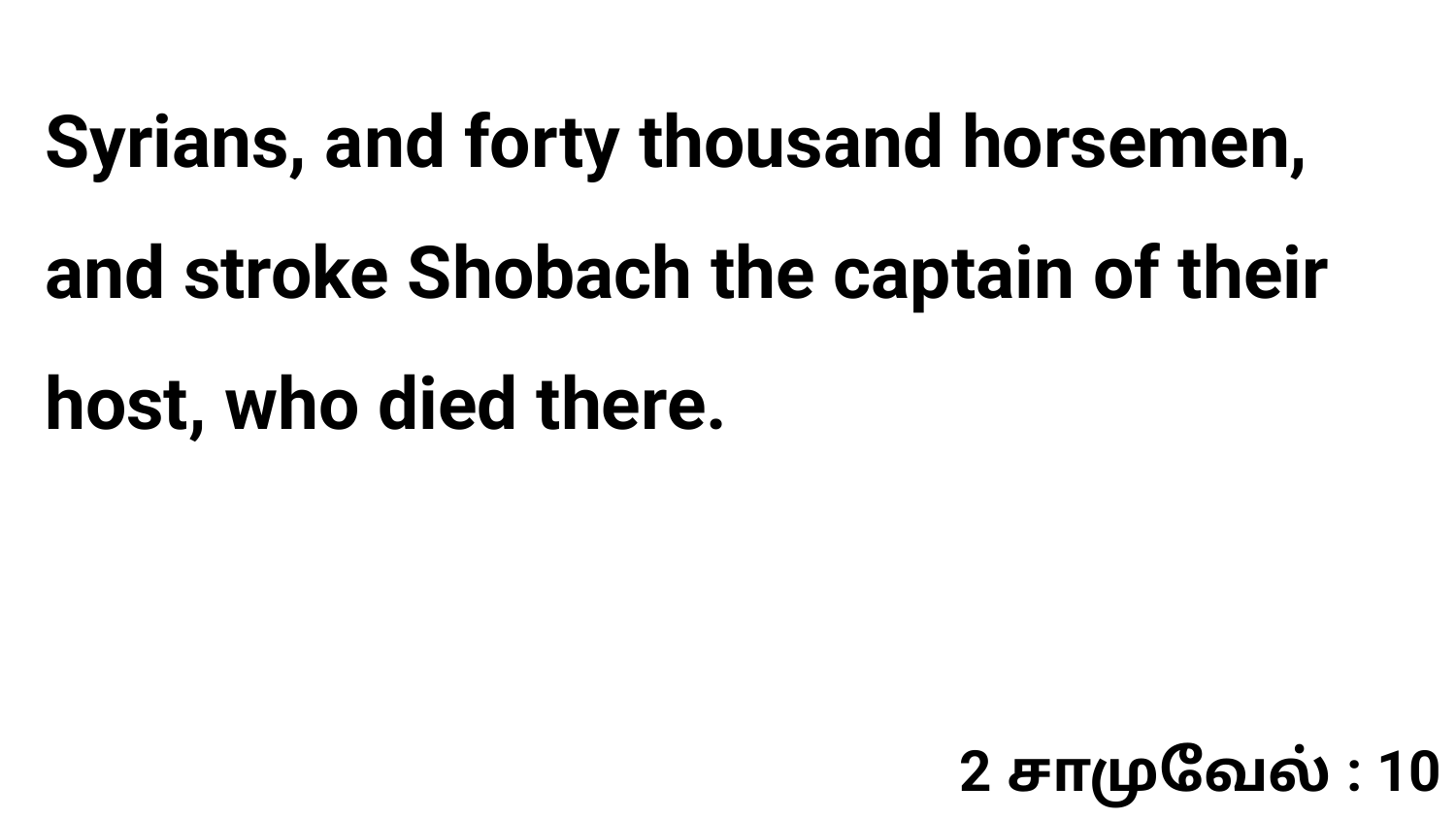

Syrians, and forty thousand horsemen, and stroke Shobach the captain of their host, who died there.
2 சாமுவேல் : 10